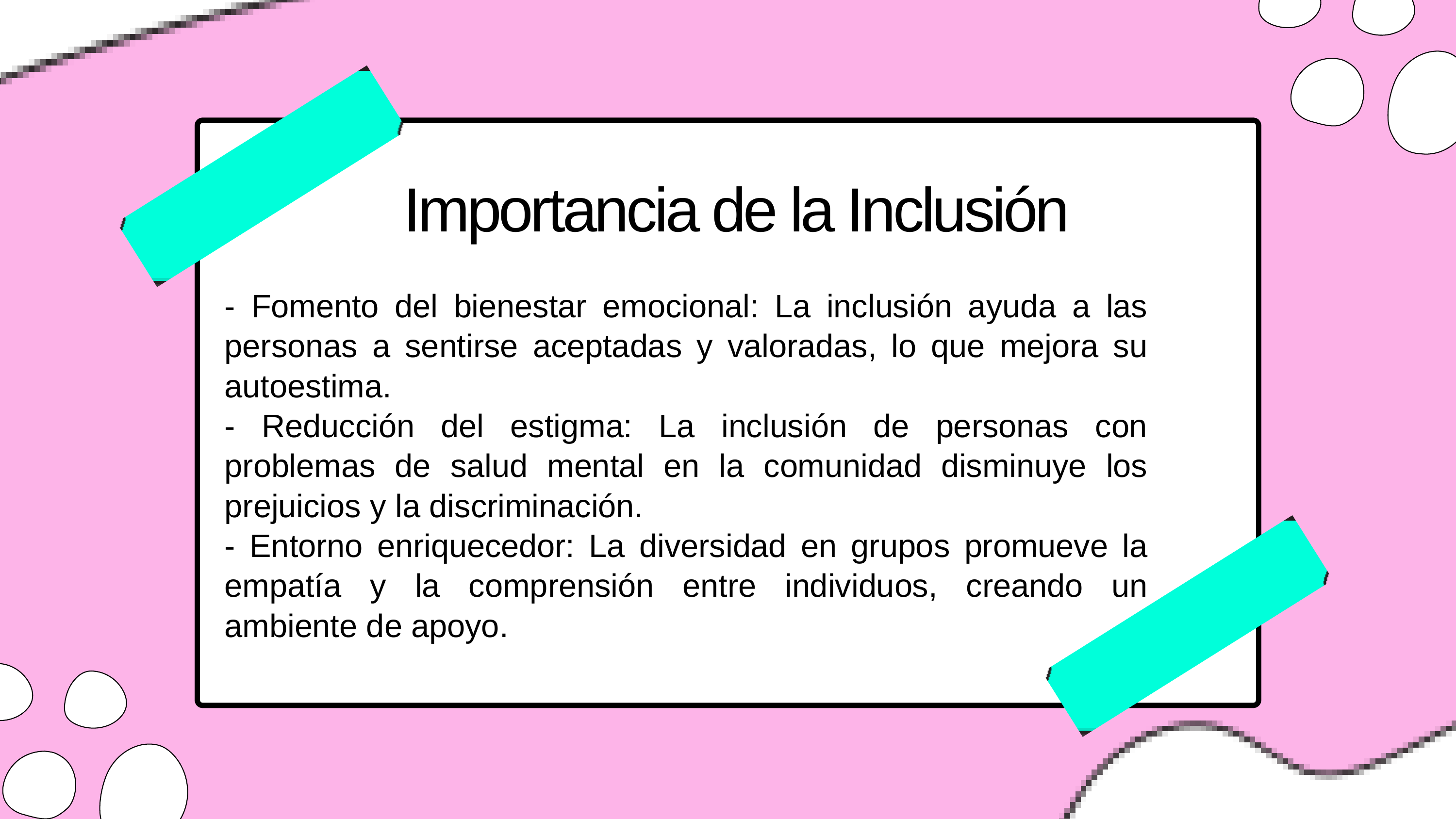

Importancia de la Inclusión
- Fomento del bienestar emocional: La inclusión ayuda a las personas a sentirse aceptadas y valoradas, lo que mejora su autoestima.
- Reducción del estigma: La inclusión de personas con problemas de salud mental en la comunidad disminuye los prejuicios y la discriminación.
- Entorno enriquecedor: La diversidad en grupos promueve la empatía y la comprensión entre individuos, creando un ambiente de apoyo.